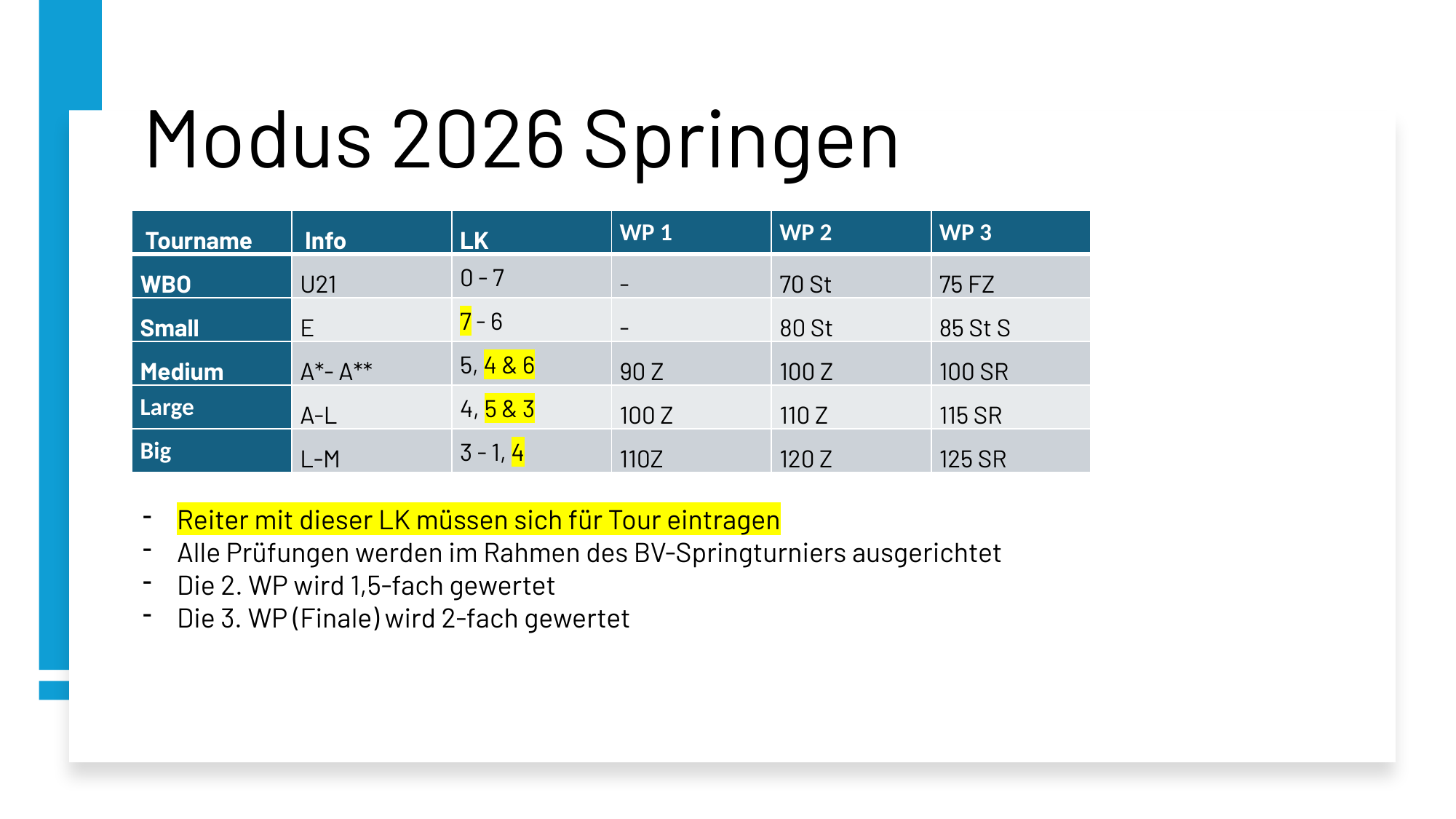

# Modus 2026 Springen

| Tourname | Info | LK | WP 1 | WP 2 | WP 3 |
| --- | --- | --- | --- | --- | --- |
| WBO | U21 | 0 - 7 | - | 70 St | 75 FZ |
| Small | E | 7 - 6 | - | 80 St | 85 St S |
| Medium | A\*- A\*\* | 5, 4 & 6 | 90 Z | 100 Z | 100 SR |
| Large | A-L | 4, 5 & 3 | 100 Z | 110 Z | 115 SR |
| Big | L-M | 3 - 1, 4 | 110Z | 120 Z | 125 SR |

Reiter mit dieser LK müssen sich für Tour eintragen
Alle Prüfungen werden im Rahmen des BV-Springturniers ausgerichtet
Die 2. WP wird 1,5-fach gewertet
Die 3. WP (Finale) wird 2-fach gewertet